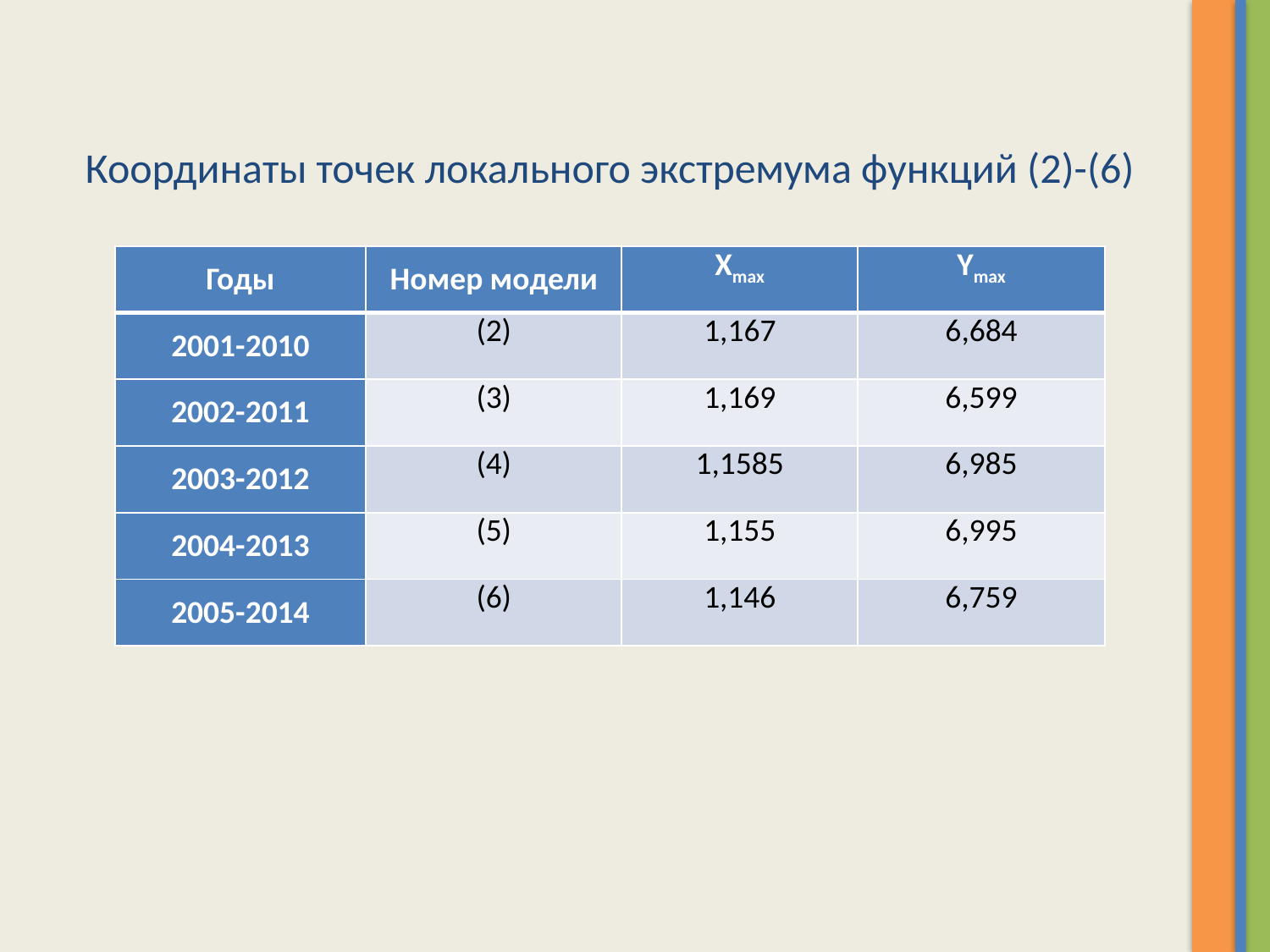

# Координаты точек локального экстремума функций (2)-(6)
| Годы | Номер модели | Xmax | Ymax |
| --- | --- | --- | --- |
| 2001-2010 | (2) | 1,167 | 6,684 |
| 2002-2011 | (3) | 1,169 | 6,599 |
| 2003-2012 | (4) | 1,1585 | 6,985 |
| 2004-2013 | (5) | 1,155 | 6,995 |
| 2005-2014 | (6) | 1,146 | 6,759 |